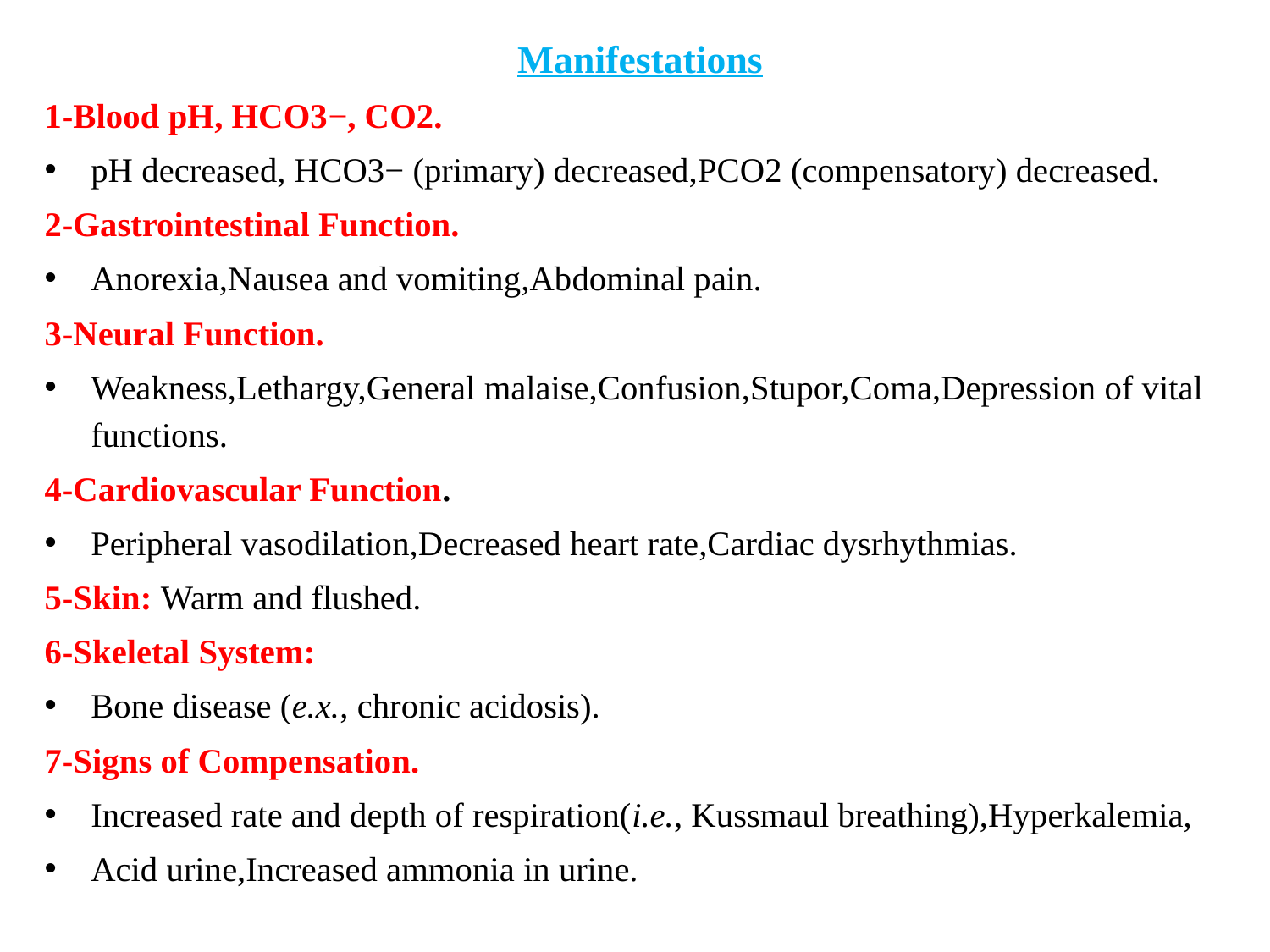

Manifestations
1-Blood pH, HCO3−, CO2.
pH decreased, HCO3− (primary) decreased,PCO2 (compensatory) decreased.
2-Gastrointestinal Function.
Anorexia,Nausea and vomiting,Abdominal pain.
3-Neural Function.
Weakness,Lethargy,General malaise,Confusion,Stupor,Coma,Depression of vital functions.
4-Cardiovascular Function.
Peripheral vasodilation,Decreased heart rate,Cardiac dysrhythmias.
5-Skin: Warm and flushed.
6-Skeletal System:
Bone disease (e.x., chronic acidosis).
7-Signs of Compensation.
Increased rate and depth of respiration(i.e., Kussmaul breathing),Hyperkalemia,
Acid urine,Increased ammonia in urine.